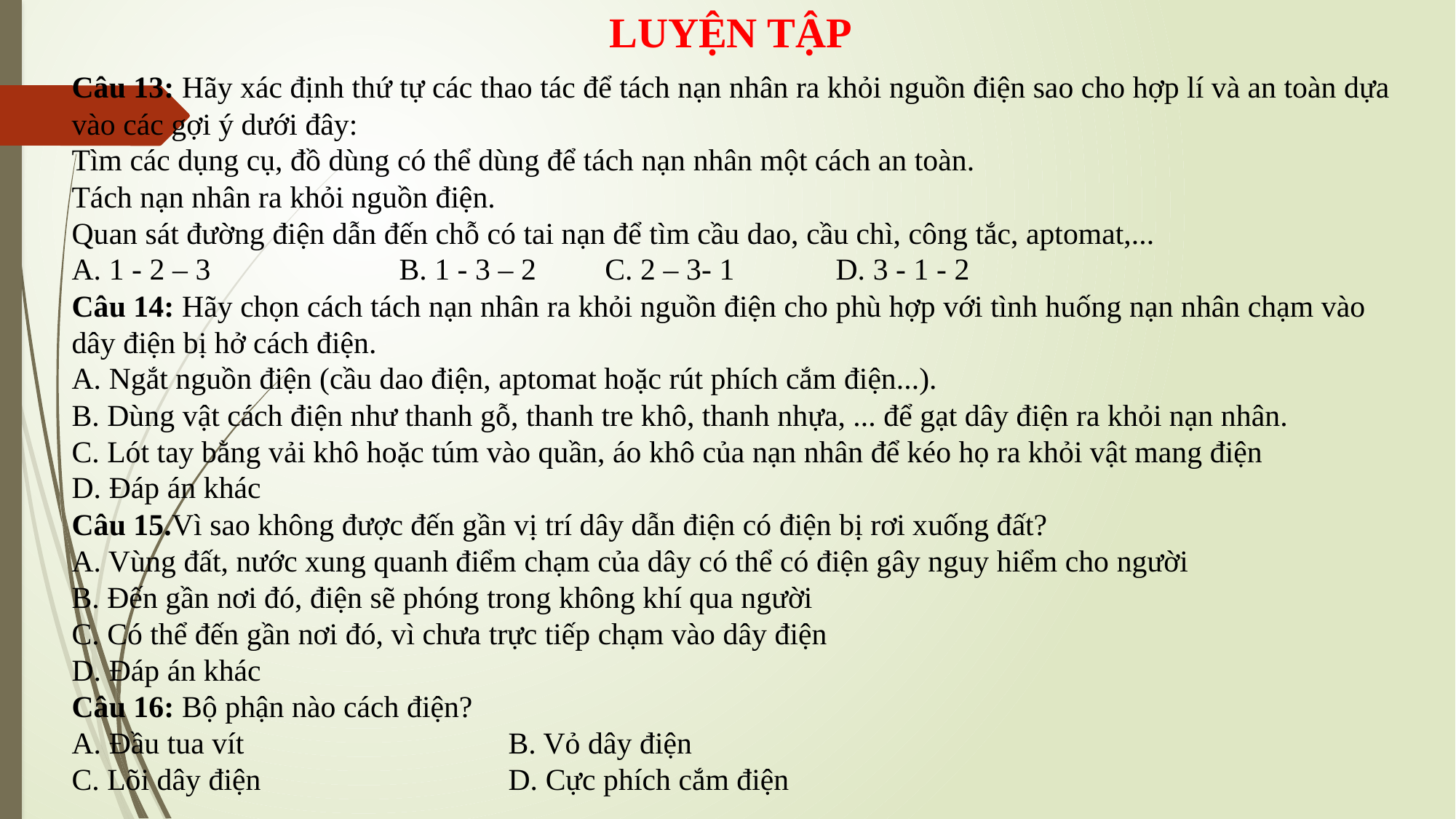

LUYỆN TẬP
Câu 13: Hãy xác định thứ tự các thao tác để tách nạn nhân ra khỏi nguồn điện sao cho hợp lí và an toàn dựa vào các gợi ý dưới đây:
Tìm các dụng cụ, đồ dùng có thể dùng để tách nạn nhân một cách an toàn.
Tách nạn nhân ra khỏi nguồn điện.
Quan sát đường điện dẫn đến chỗ có tai nạn để tìm cầu dao, cầu chì, công tắc, aptomat,...
A. 1 - 2 – 3		B. 1 - 3 – 2         C. 2 – 3- 1	D. 3 - 1 - 2
Câu 14: Hãy chọn cách tách nạn nhân ra khỏi nguồn điện cho phù hợp với tình huống nạn nhân chạm vào dây điện bị hở cách điện.
A. Ngắt nguồn điện (cầu dao điện, aptomat hoặc rút phích cắm điện...).
B. Dùng vật cách điện như thanh gỗ, thanh tre khô, thanh nhựa, ... để gạt dây điện ra khỏi nạn nhân.
C. Lót tay bằng vải khô hoặc túm vào quần, áo khô của nạn nhân để kéo họ ra khỏi vật mang điện
D. Đáp án khác
Câu 15.Vì sao không được đến gần vị trí dây dẫn điện có điện bị rơi xuống đất?
A. Vùng đất, nước xung quanh điểm chạm của dây có thể có điện gây nguy hiểm cho người
B. Đến gần nơi đó, điện sẽ phóng trong không khí qua người
C. Có thể đến gần nơi đó, vì chưa trực tiếp chạm vào dây điện
D. Đáp án khác
Câu 16: Bộ phận nào cách điện?
A. Đầu tua vít			B. Vỏ dây điện
C. Lõi dây điện			D. Cực phích cắm điện